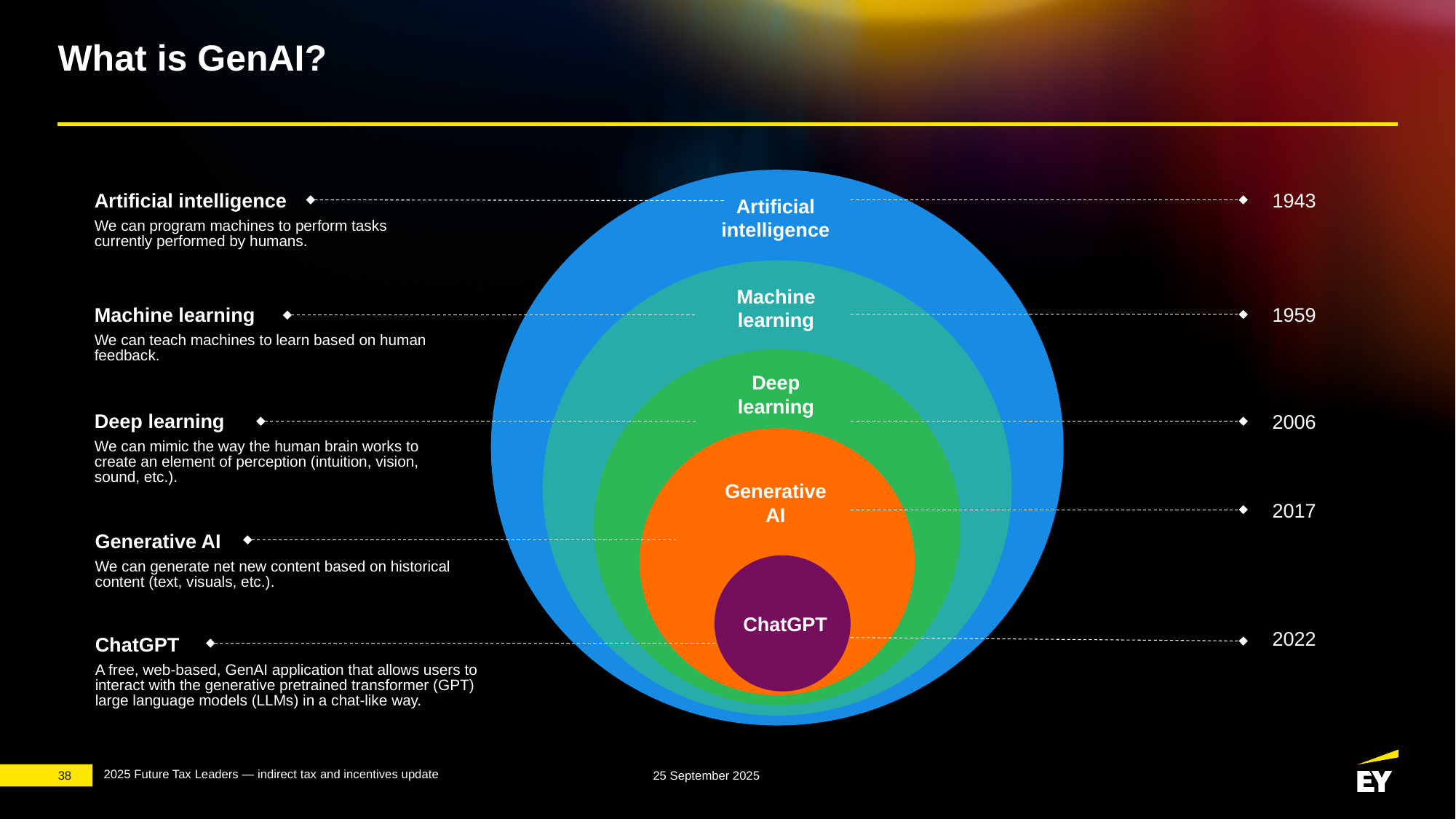

# What is GenAI?

1943
Artificial intelligence
We can program machines to perform tasks currently performed by humans.
Artificial
intelligence

Machine
learning
1959
Machine learning
We can teach machines to learn based on human feedback.

Deep
learning
2006
Deep learning
We can mimic the way the human brain works to create an element of perception (intuition, vision, sound, etc.).

Generative
AI
2017
Generative AI
We can generate net new content based on historical content (text, visuals, etc.).

 ChatGPT
2022
ChatGPT
A free, web-based, GenAI application that allows users to interact with the generative pretrained transformer (GPT) large language models (LLMs) in a chat-like way.